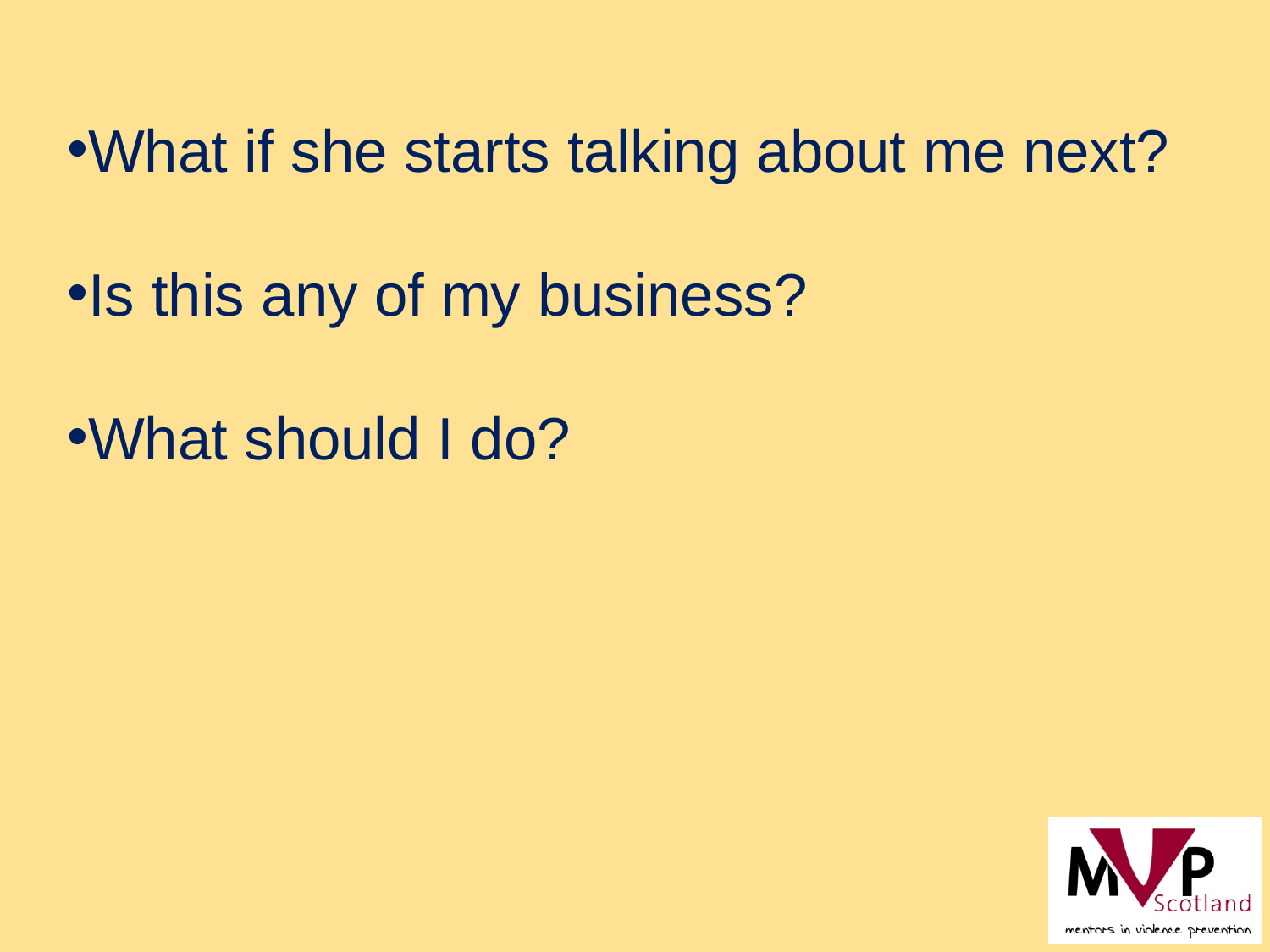

What if she starts talking about me next?

Is this any of my business?

What should I do?